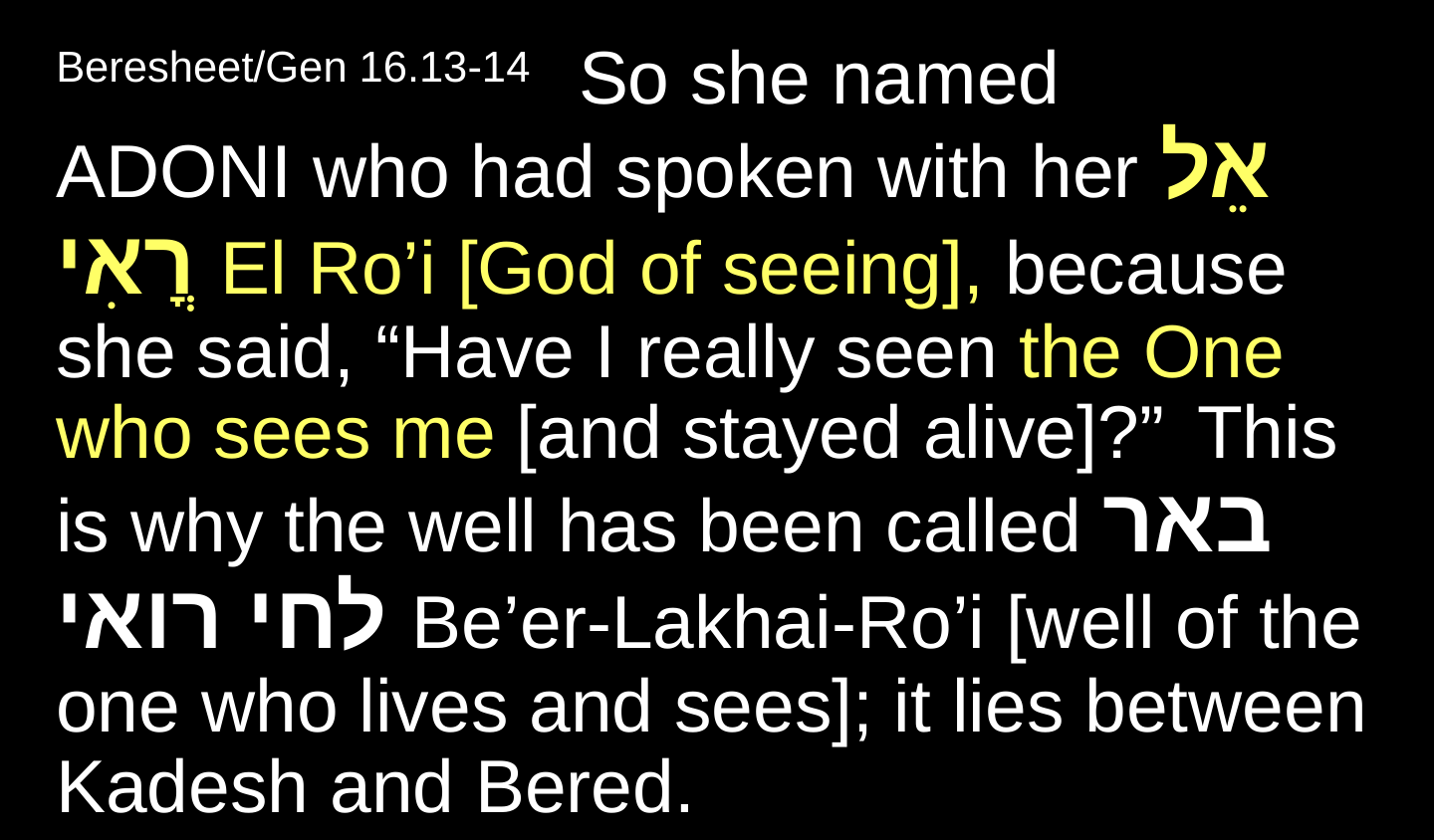

Beresheet/Gen 16.13-14    So she named Adoni who had spoken with her אֵל רֳאִי El Ro’i [God of seeing], because she said, “Have I really seen the One who sees me [and stayed alive]?”  This is why the well has been called באר לחי רואי Be’er-Lakhai-Ro’i [well of the one who lives and sees]; it lies between Kadesh and Bered.